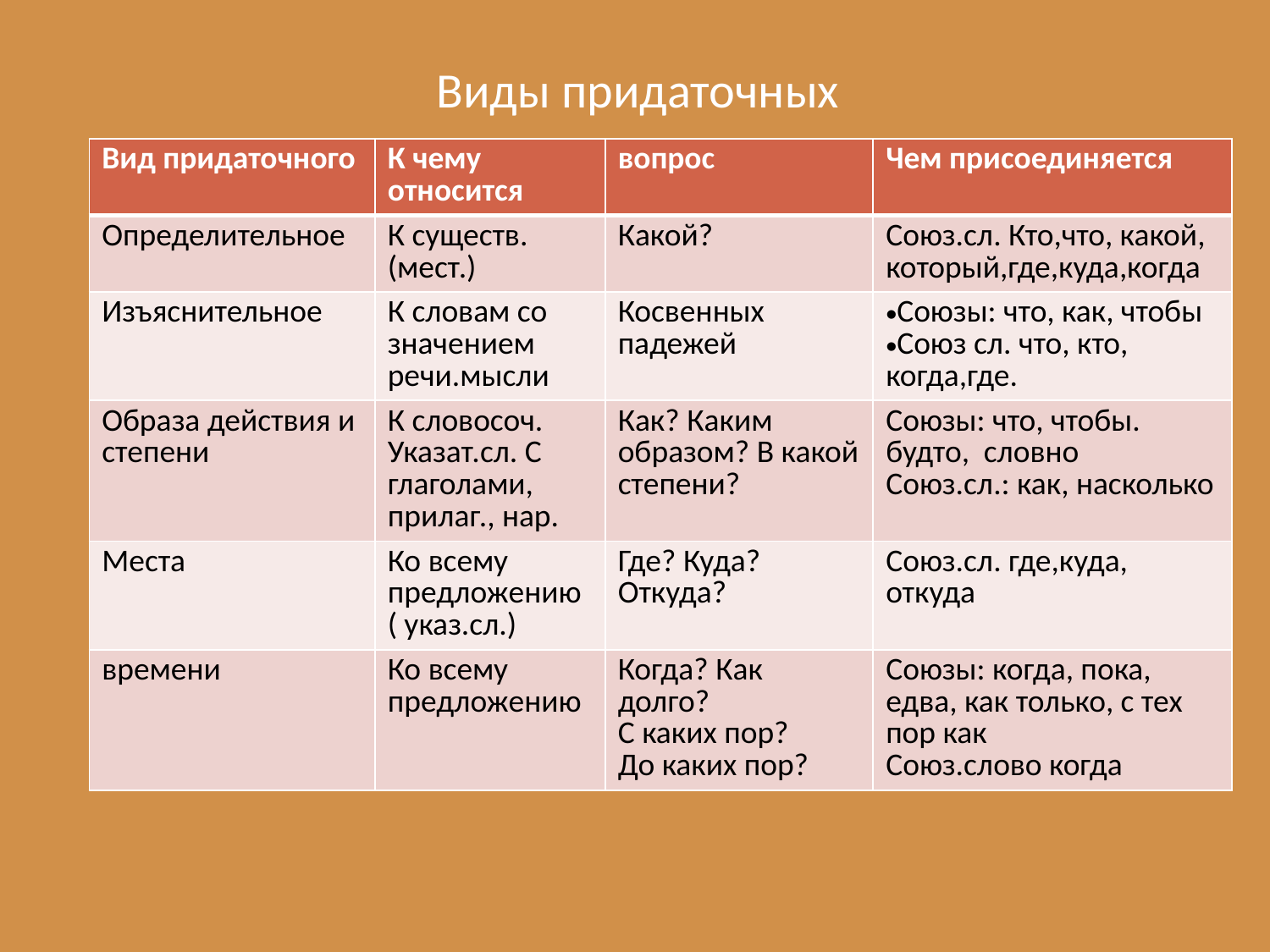

# Виды придаточных
| Вид придаточного | К чему относится | вопрос | Чем присоединяется |
| --- | --- | --- | --- |
| Определительное | К существ. (мест.) | Какой? | Союз.сл. Кто,что, какой, который,где,куда,когда |
| Изъяснительное | К словам со значением речи.мысли | Косвенных падежей | Союзы: что, как, чтобы Союз сл. что, кто, когда,где. |
| Образа действия и степени | К словосоч. Указат.сл. С глаголами, прилаг., нар. | Как? Каким образом? В какой степени? | Союзы: что, чтобы. будто, словно Союз.сл.: как, насколько |
| Места | Ко всему предложению ( указ.сл.) | Где? Куда? Откуда? | Союз.сл. где,куда, откуда |
| времени | Ко всему предложению | Когда? Как долго? С каких пор? До каких пор? | Союзы: когда, пока, едва, как только, с тех пор как Союз.слово когда |